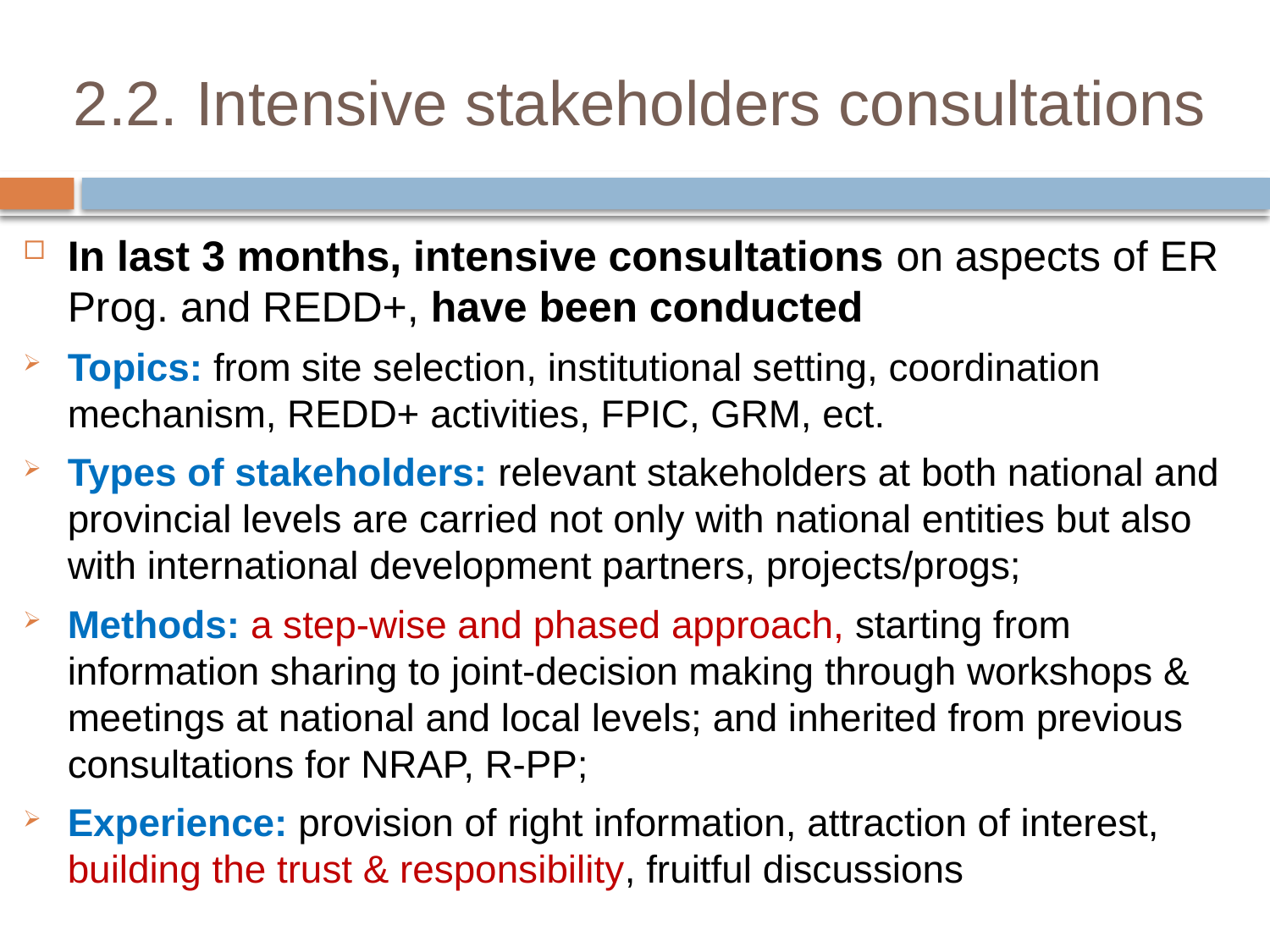

# 2.2. Intensive stakeholders consultations
In last 3 months, intensive consultations on aspects of ER Prog. and REDD+, have been conducted
Topics: from site selection, institutional setting, coordination mechanism, REDD+ activities, FPIC, GRM, ect.
Types of stakeholders: relevant stakeholders at both national and provincial levels are carried not only with national entities but also with international development partners, projects/progs;
Methods: a step-wise and phased approach, starting from information sharing to joint-decision making through workshops & meetings at national and local levels; and inherited from previous consultations for NRAP, R-PP;
Experience: provision of right information, attraction of interest, building the trust & responsibility, fruitful discussions